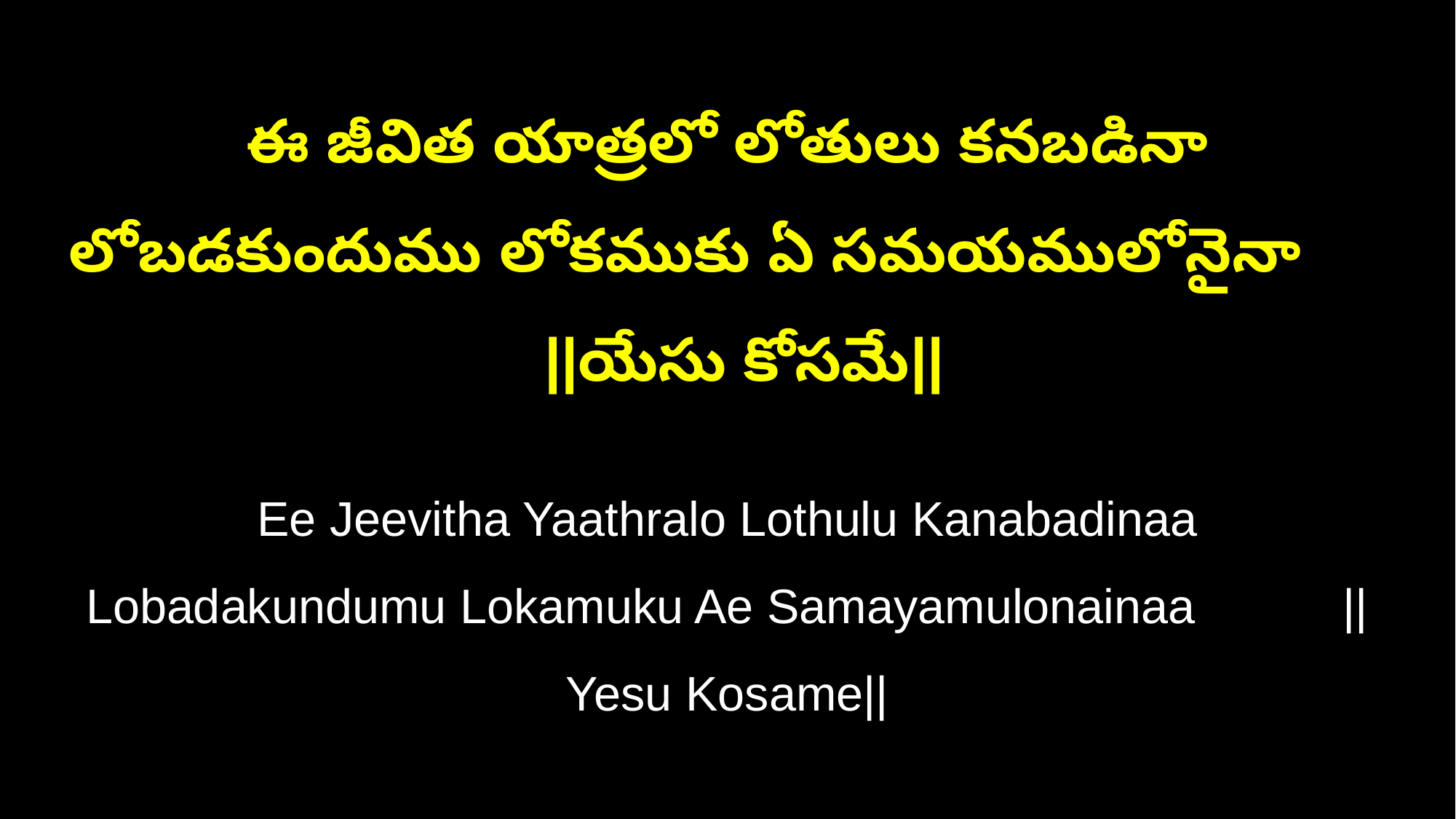

ఈ జీవిత యాత్రలో లోతులు కనబడినా
లోబడకుందుము లోకముకు ఏ సమయములోనైనా        ||యేసు కోసమే||
Ee Jeevitha Yaathralo Lothulu Kanabadinaa
Lobadakundumu Lokamuku Ae Samayamulonainaa           ||Yesu Kosame||